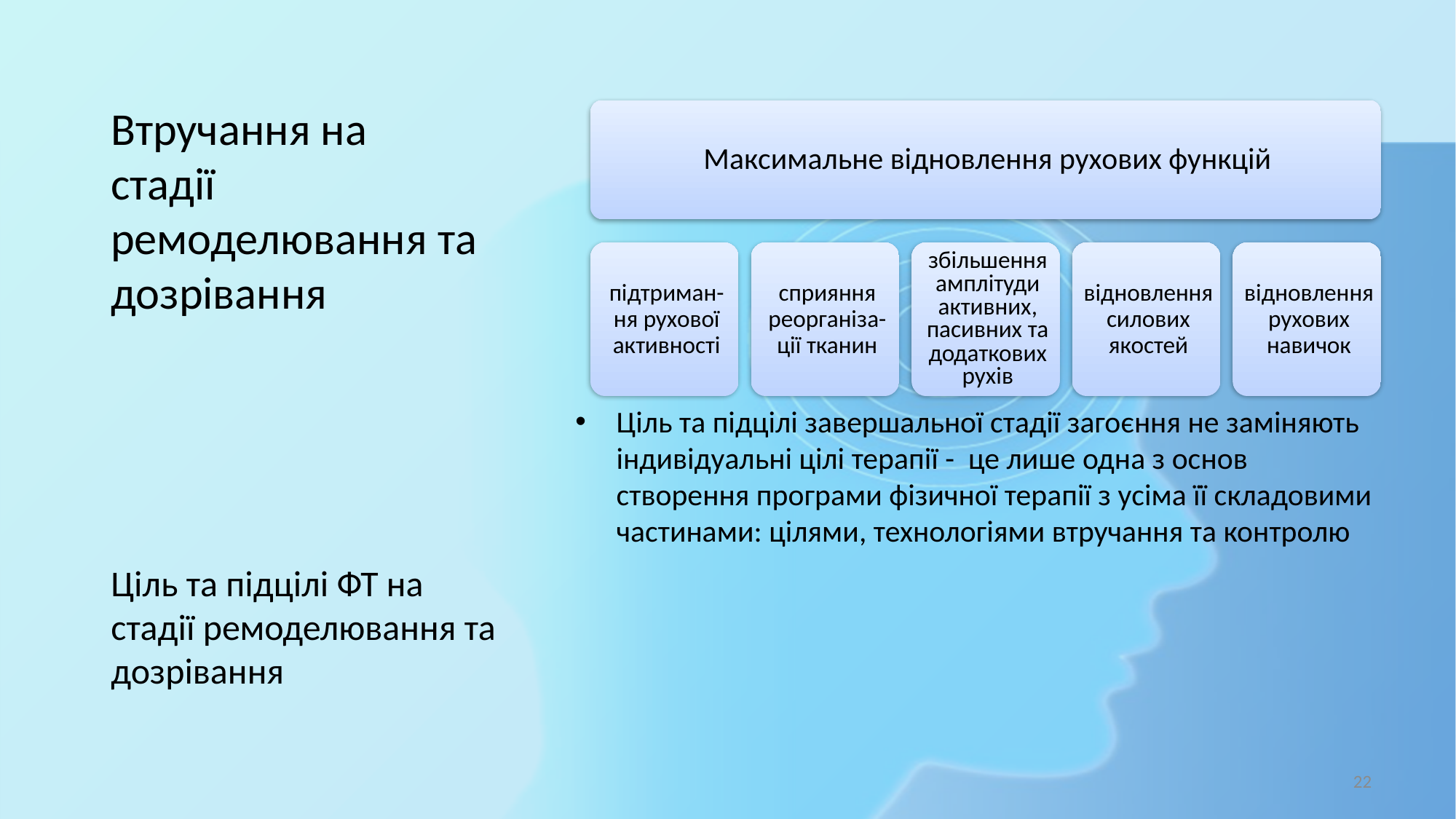

Ціль та підцілі завершальної стадії загоєння не заміняють індивідуальні цілі терапії -  це лише одна з основ створення програми фізичної терапії з усіма її складовими частинами: цілями, технологіями втручання та контролю

# Втручання на стадії ремоделювання та дозрівання
Максимальне відновлення рухових функцій
підтриман-ня рухової активності
сприяння реорганіза-ції тканин
збільшення амплітуди активних, пасивних та додаткових рухів
відновлення силових якостей
відновлення рухових навичок
Ціль та підцілі ФТ на стадії ремоделювання та дозрівання
22